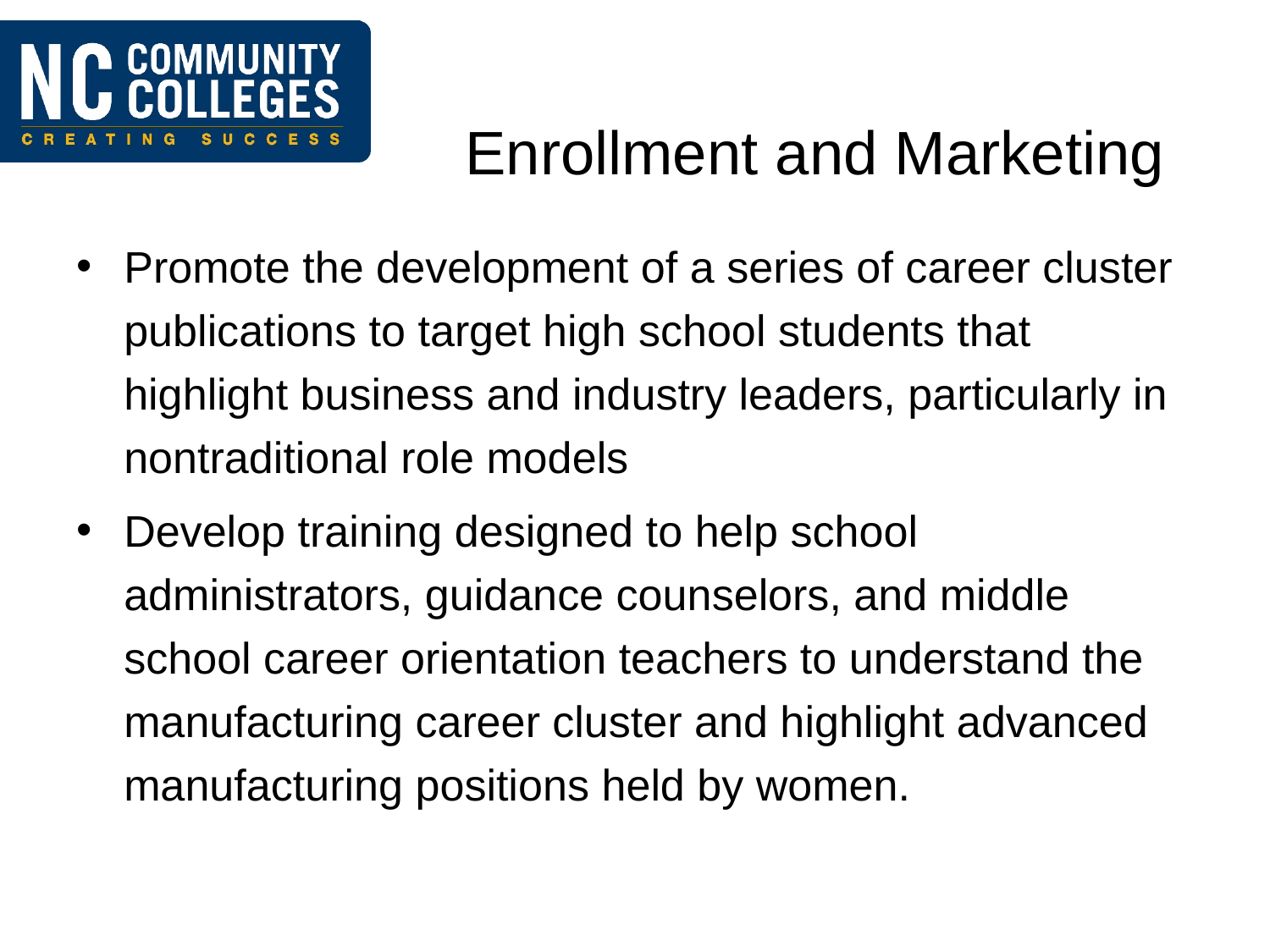

# Enrollment and Marketing
Promote the development of a series of career cluster publications to target high school students that highlight business and industry leaders, particularly in nontraditional role models
Develop training designed to help school administrators, guidance counselors, and middle school career orientation teachers to understand the manufacturing career cluster and highlight advanced manufacturing positions held by women.